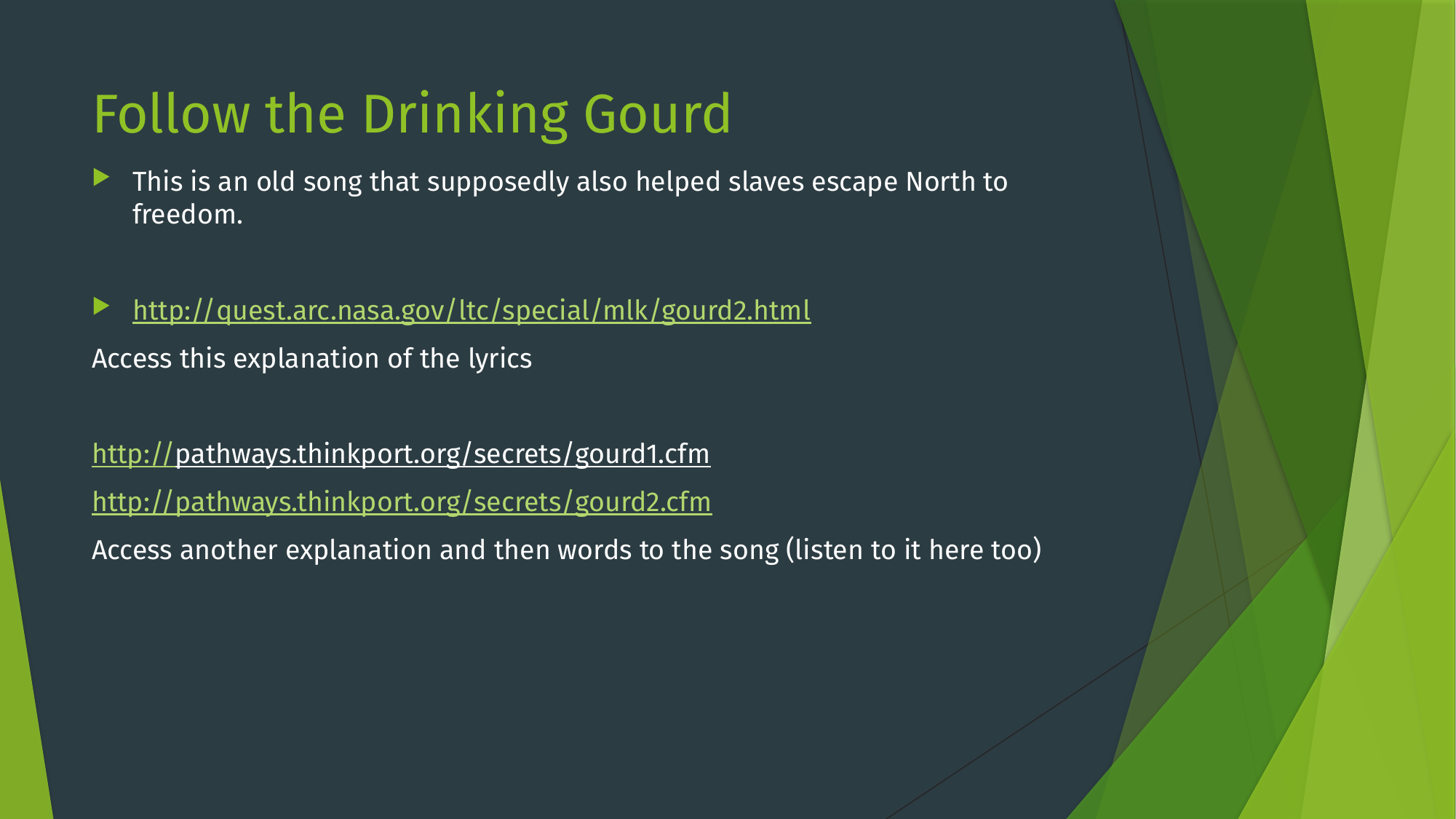

# Follow the Drinking Gourd
This is an old song that supposedly also helped slaves escape North to freedom.

http://quest.arc.nasa.gov/ltc/special/mlk/gourd2.html
Access this explanation of the lyrics

http://pathways.thinkport.org/secrets/gourd1.cfm
http://pathways.thinkport.org/secrets/gourd2.cfm
Access another explanation and then words to the song (listen to it here too)